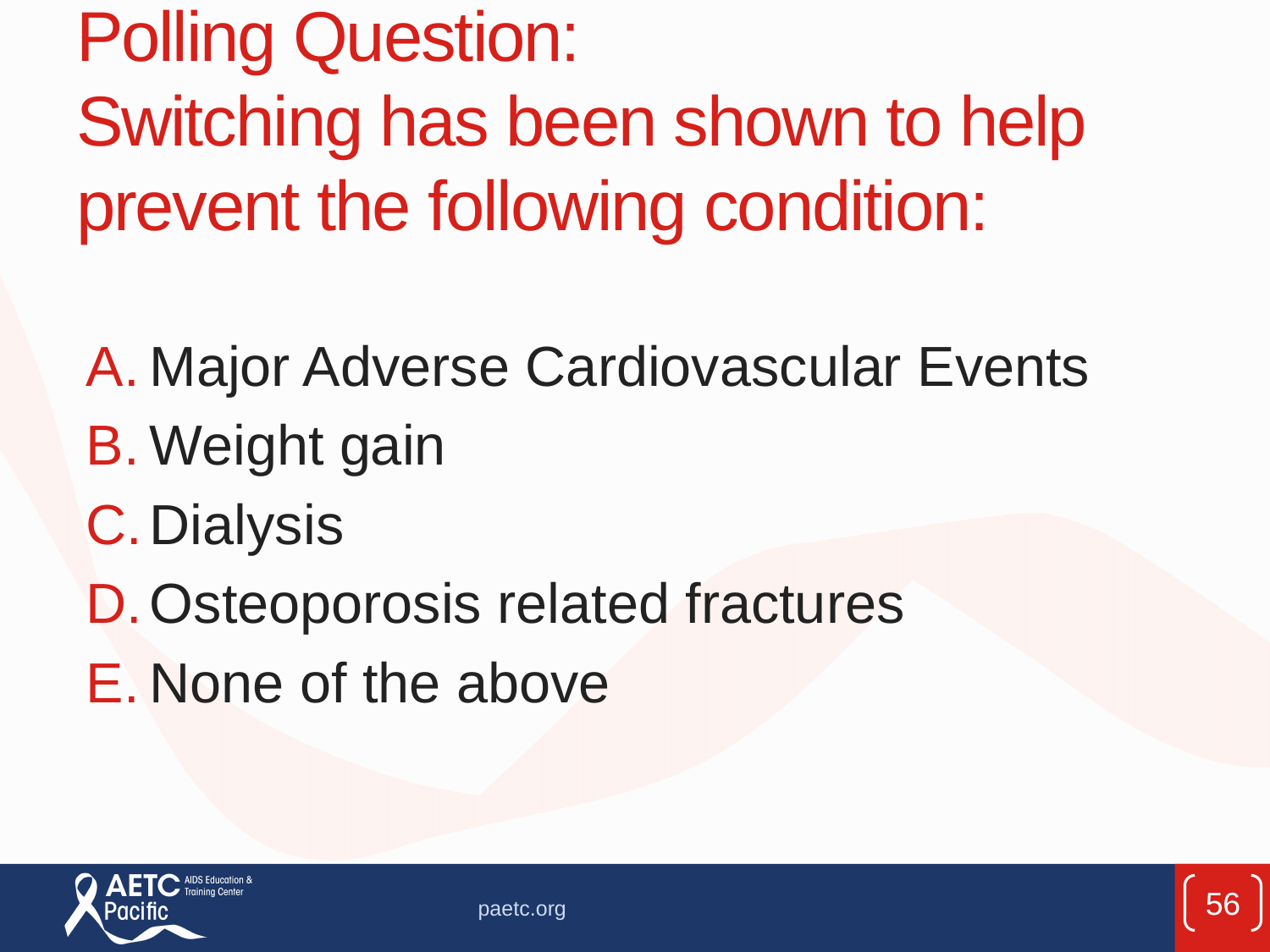

# Polling Question: Switching has been shown to help prevent the following condition:
Major Adverse Cardiovascular Events
Weight gain
Dialysis
Osteoporosis related fractures
None of the above

56
paetc.org